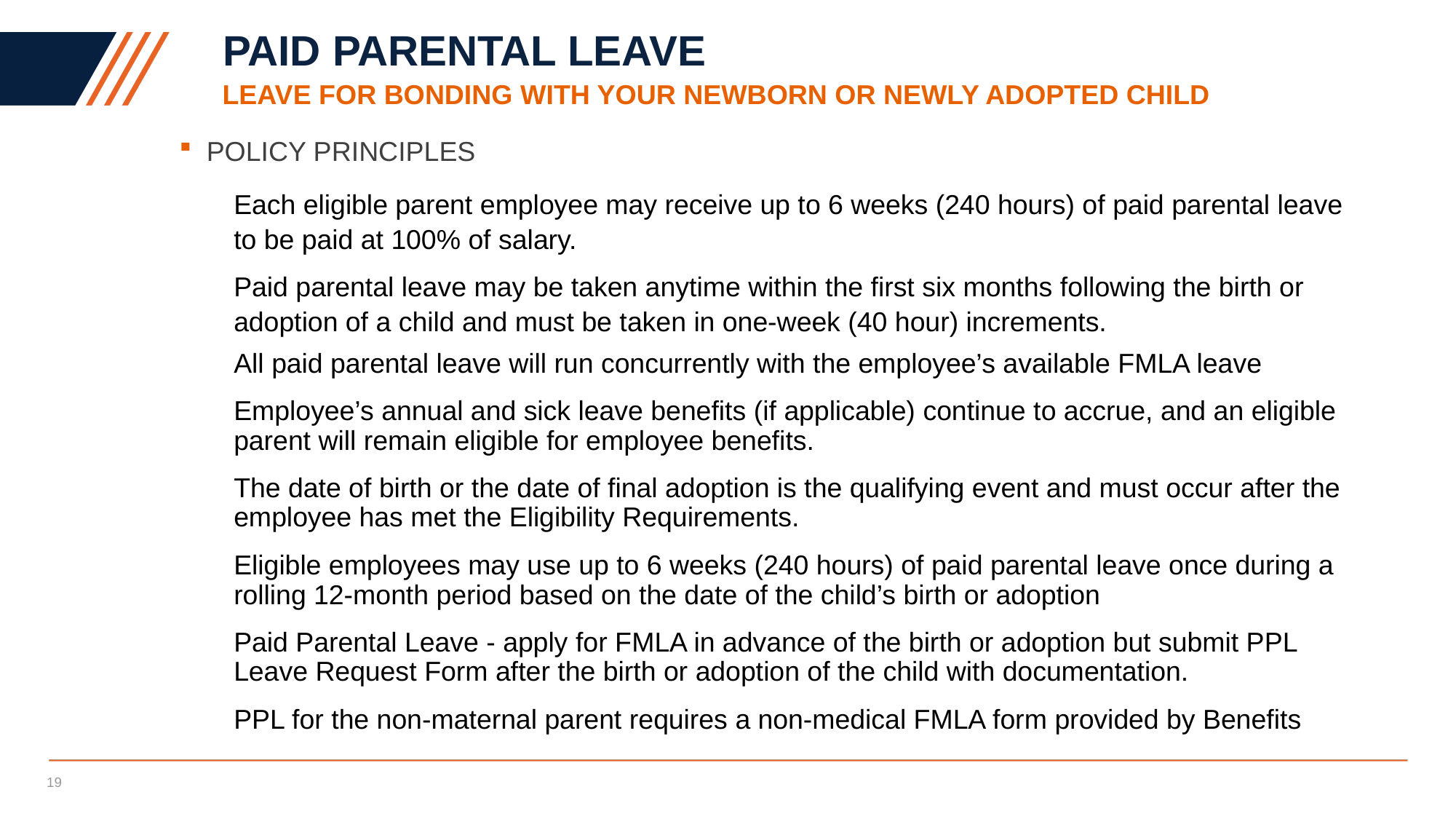

# Paid parental leave
Leave for bonding with your newborn or newly adopted child

POLICY PRINCIPLES
Each eligible parent employee may receive up to 6 weeks (240 hours) of paid parental leave to be paid at 100% of salary.
Paid parental leave may be taken anytime within the first six months following the birth or adoption of a child and must be taken in one-week (40 hour) increments.
All paid parental leave will run concurrently with the employee’s available FMLA leave
Employee’s annual and sick leave benefits (if applicable) continue to accrue, and an eligible parent will remain eligible for employee benefits.
The date of birth or the date of final adoption is the qualifying event and must occur after the employee has met the Eligibility Requirements.
Eligible employees may use up to 6 weeks (240 hours) of paid parental leave once during a rolling 12-month period based on the date of the child’s birth or adoption
Paid Parental Leave - apply for FMLA in advance of the birth or adoption but submit PPL Leave Request Form after the birth or adoption of the child with documentation.
PPL for the non-maternal parent requires a non-medical FMLA form provided by Benefits

19